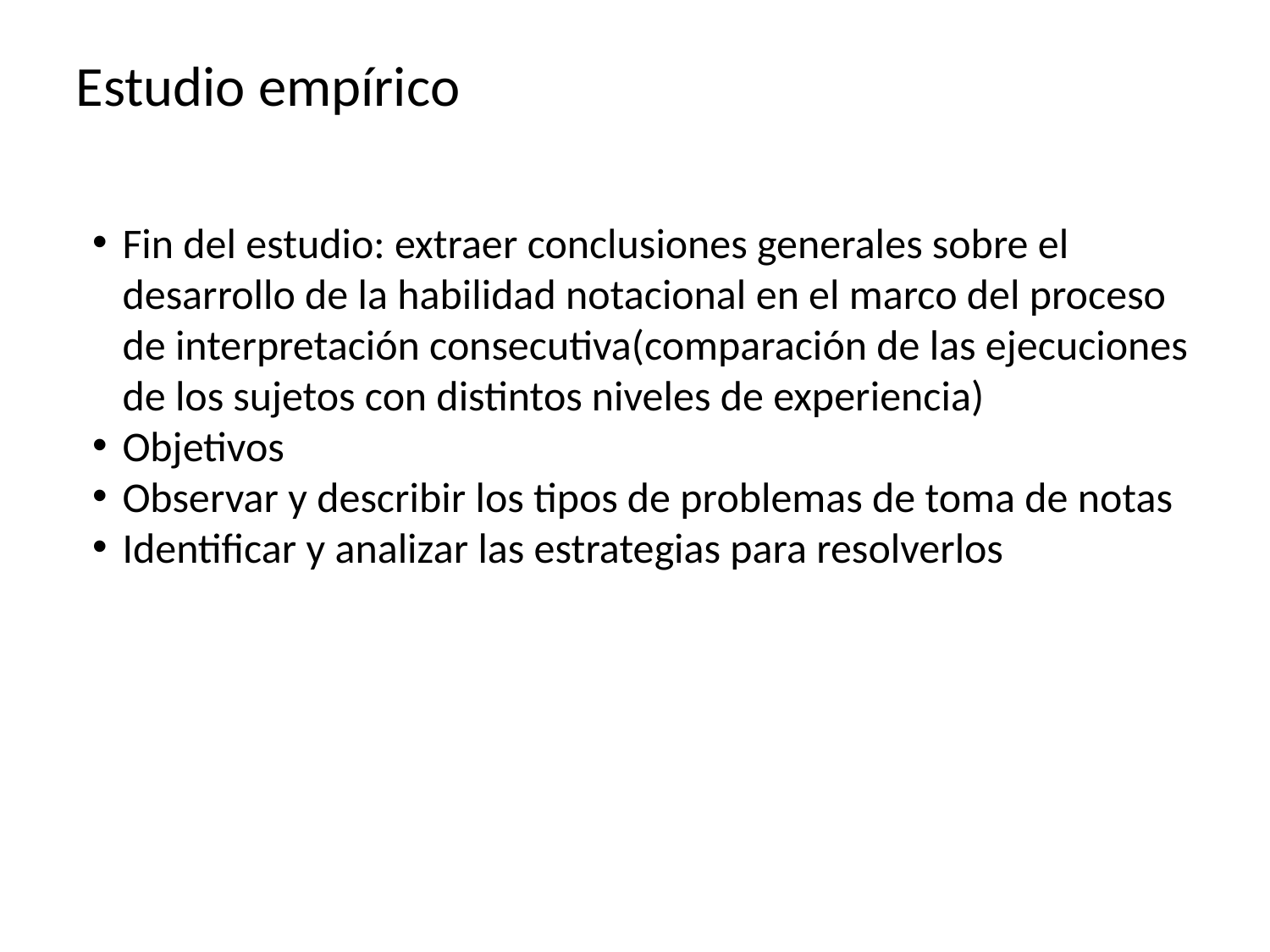

Estudio empírico

Fin del estudio: extraer conclusiones generales sobre el desarrollo de la habilidad notacional en el marco del proceso de interpretación consecutiva(comparación de las ejecuciones de los sujetos con distintos niveles de experiencia)
Objetivos
Observar y describir los tipos de problemas de toma de notas
Identificar y analizar las estrategias para resolverlos